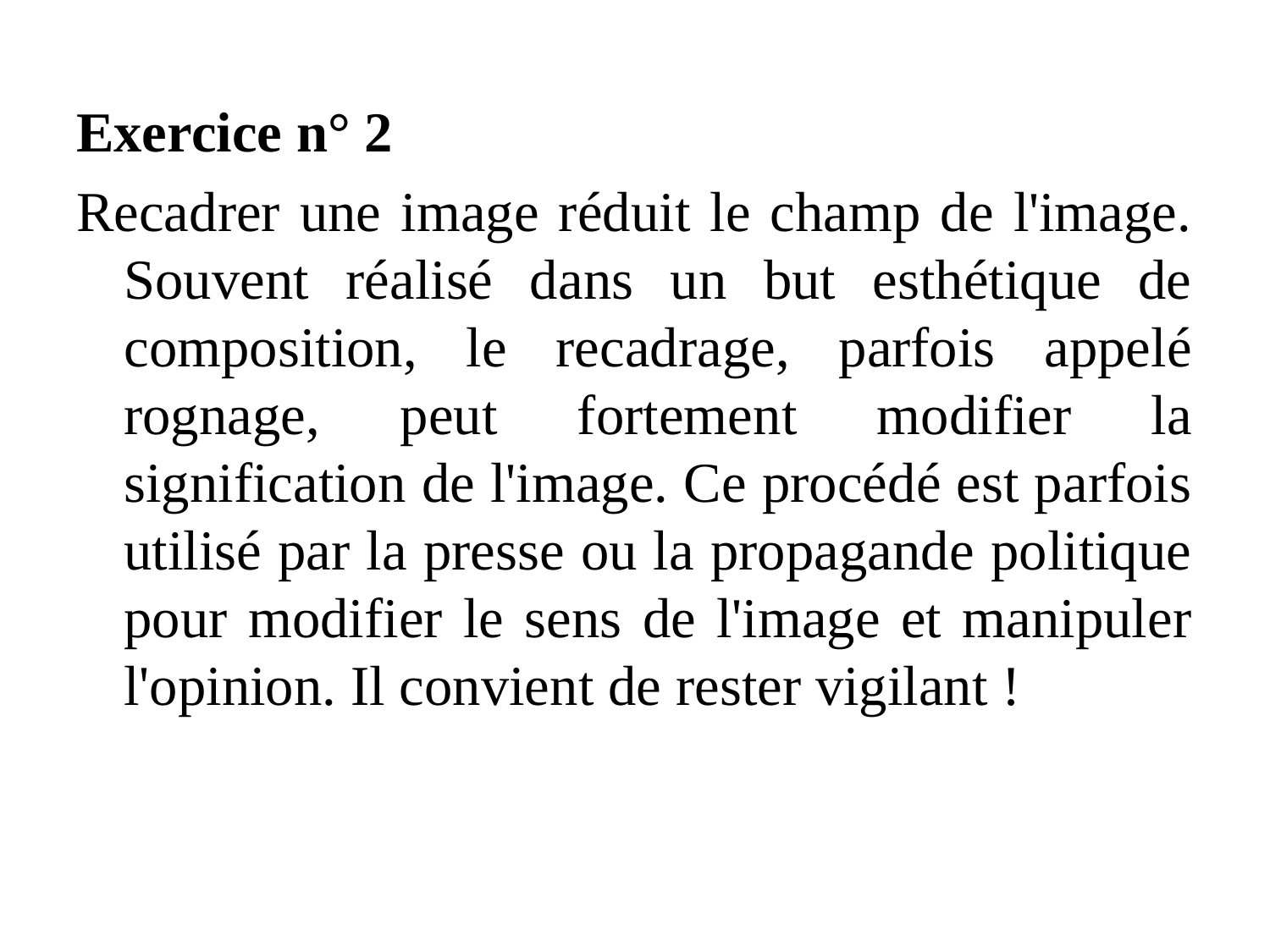

Exercice n° 2
Recadrer une image réduit le champ de l'image. Souvent réalisé dans un but esthétique de composition, le recadrage, parfois appelé rognage, peut fortement modifier la signification de l'image. Ce procédé est parfois utilisé par la presse ou la propagande politique pour modifier le sens de l'image et manipuler l'opinion. Il convient de rester vigilant !